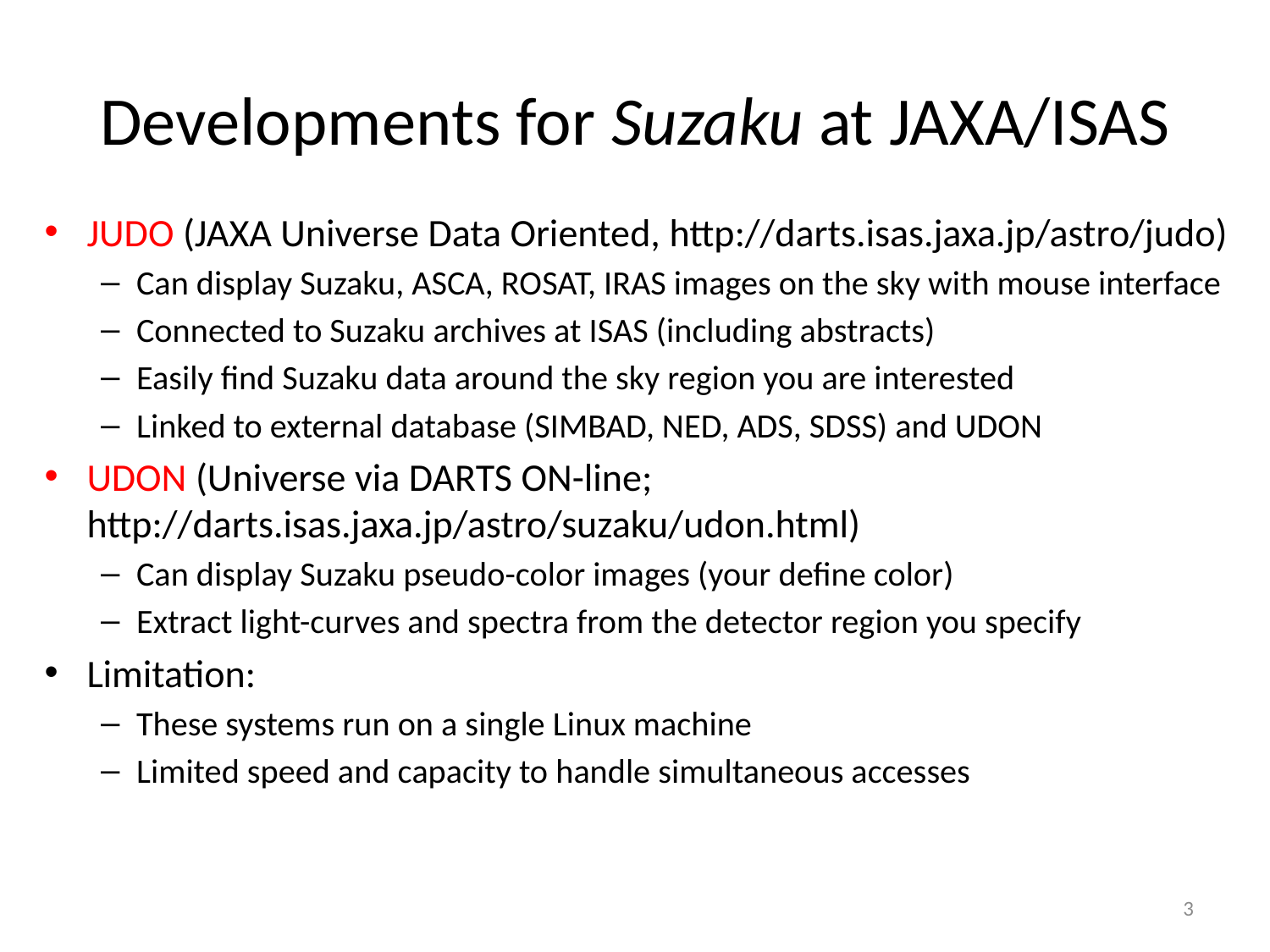

# Developments for Suzaku at JAXA/ISAS
JUDO (JAXA Universe Data Oriented, http://darts.isas.jaxa.jp/astro/judo)
Can display Suzaku, ASCA, ROSAT, IRAS images on the sky with mouse interface
Connected to Suzaku archives at ISAS (including abstracts)
Easily find Suzaku data around the sky region you are interested
Linked to external database (SIMBAD, NED, ADS, SDSS) and UDON
UDON (Universe via DARTS ON-line; http://darts.isas.jaxa.jp/astro/suzaku/udon.html)
Can display Suzaku pseudo-color images (your define color)
Extract light-curves and spectra from the detector region you specify
Limitation:
These systems run on a single Linux machine
Limited speed and capacity to handle simultaneous accesses
3